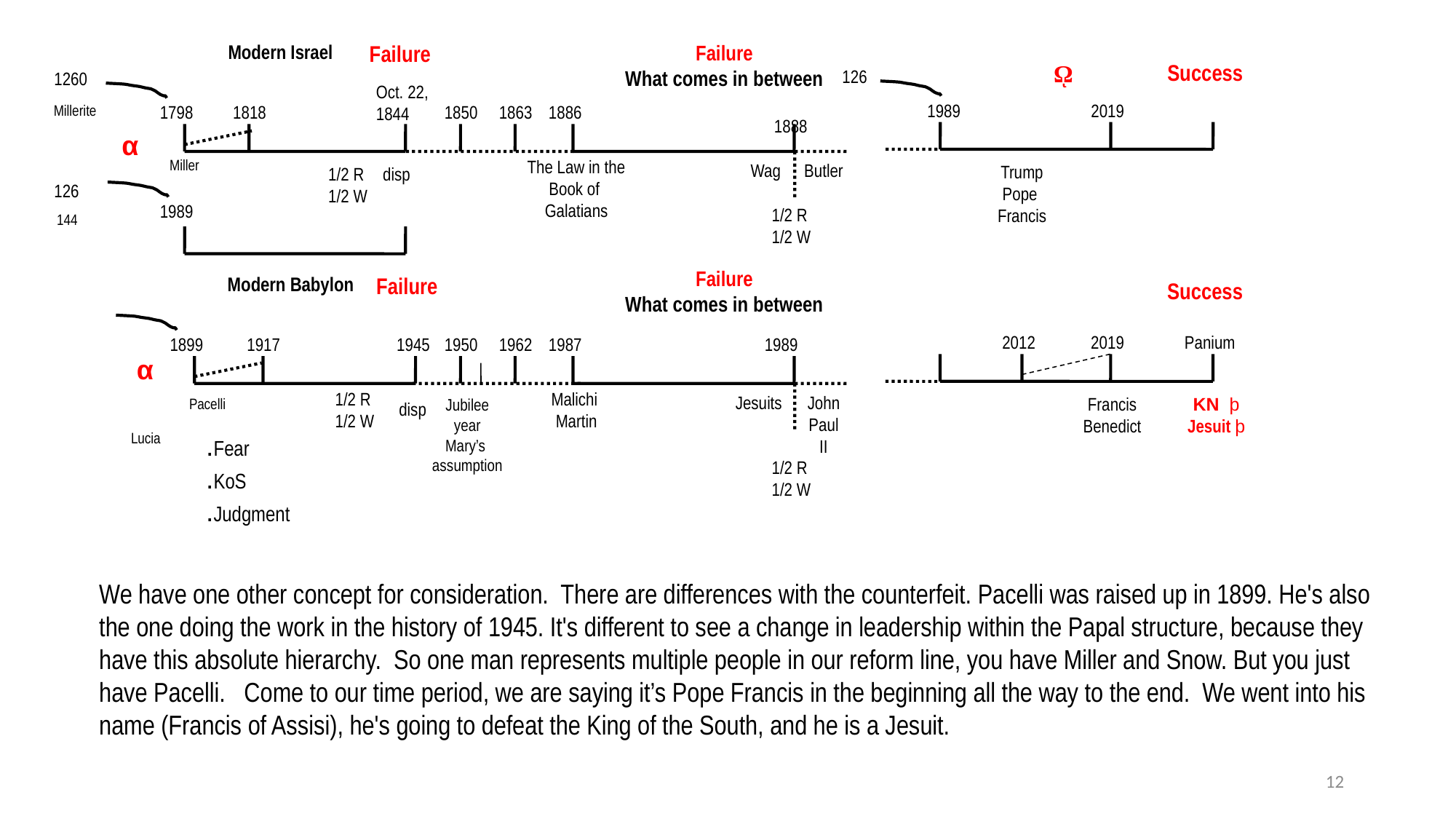

Modern Israel
Failure
Failure
What comes in between

ῼ
Success
126
1260
Oct. 22,
1844

1989
2019

Millerite
1798
1818
1850
1863
1886
1888

α

Miller

The Law in the Book of
Galatians

Wag
Butler
Trump
Pope
Francis
1/2 R
1/2 W
disp
126

1989
1/2 R
1/2 W
144

Failure
What comes in between
Modern Babylon
Failure
Success

2012
2019

Panium
1899
1917
1945
1950
1962
1987
1989
α

1/2 R
1/2 W

Malichi
Martin

Jesuits
John Paul II
Francis
Benedict
KN  þ
Jesuit þ
Pacelli
Jubilee year
Mary’s
assumption
disp
Lucia
.Fear
.KoS
.Judgment
1/2 R
1/2 W
We have one other concept for consideration.  There are differences with the counterfeit. Pacelli was raised up in 1899. He's also the one doing the work in the history of 1945. It's different to see a change in leadership within the Papal structure, because they have this absolute hierarchy.  So one man represents multiple people in our reform line, you have Miller and Snow. But you just have Pacelli.   Come to our time period, we are saying it’s Pope Francis in the beginning all the way to the end.  We went into his name (Francis of Assisi), he's going to defeat the King of the South, and he is a Jesuit.
12